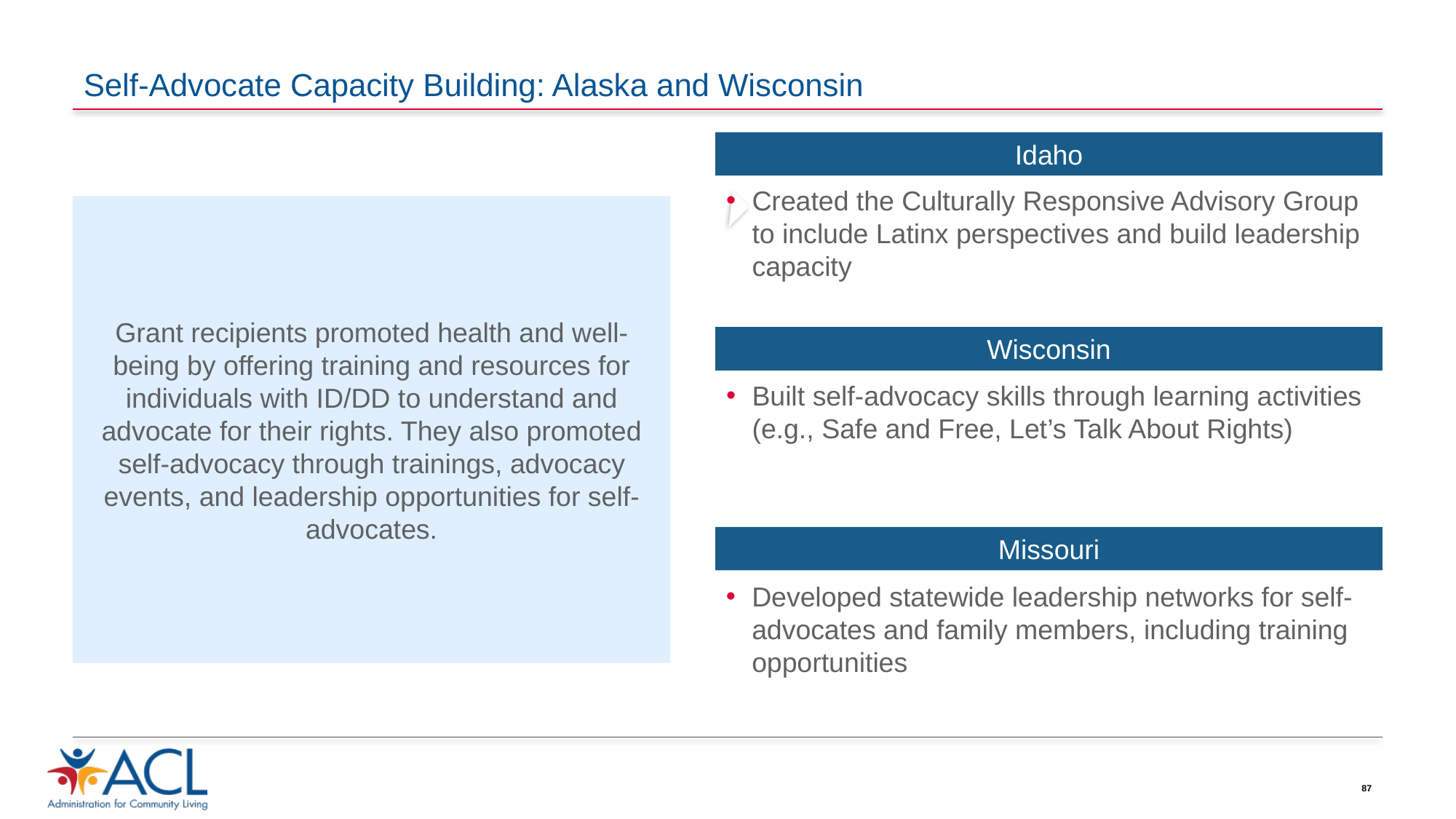

# Self-Advocate Capacity Building: Alaska and Wisconsin
Idaho
Created the Culturally Responsive Advisory Group to include Latinx perspectives and build leadership capacity
Grant recipients promoted health and well-being by offering training and resources for individuals with ID/DD to understand and advocate for their rights. They also promoted self-advocacy through trainings, advocacy events, and leadership opportunities for self-advocates.
Wisconsin
Built self-advocacy skills through learning activities (e.g., Safe and Free, Let’s Talk About Rights)
Missouri
Developed statewide leadership networks for self-advocates and family members, including training opportunities